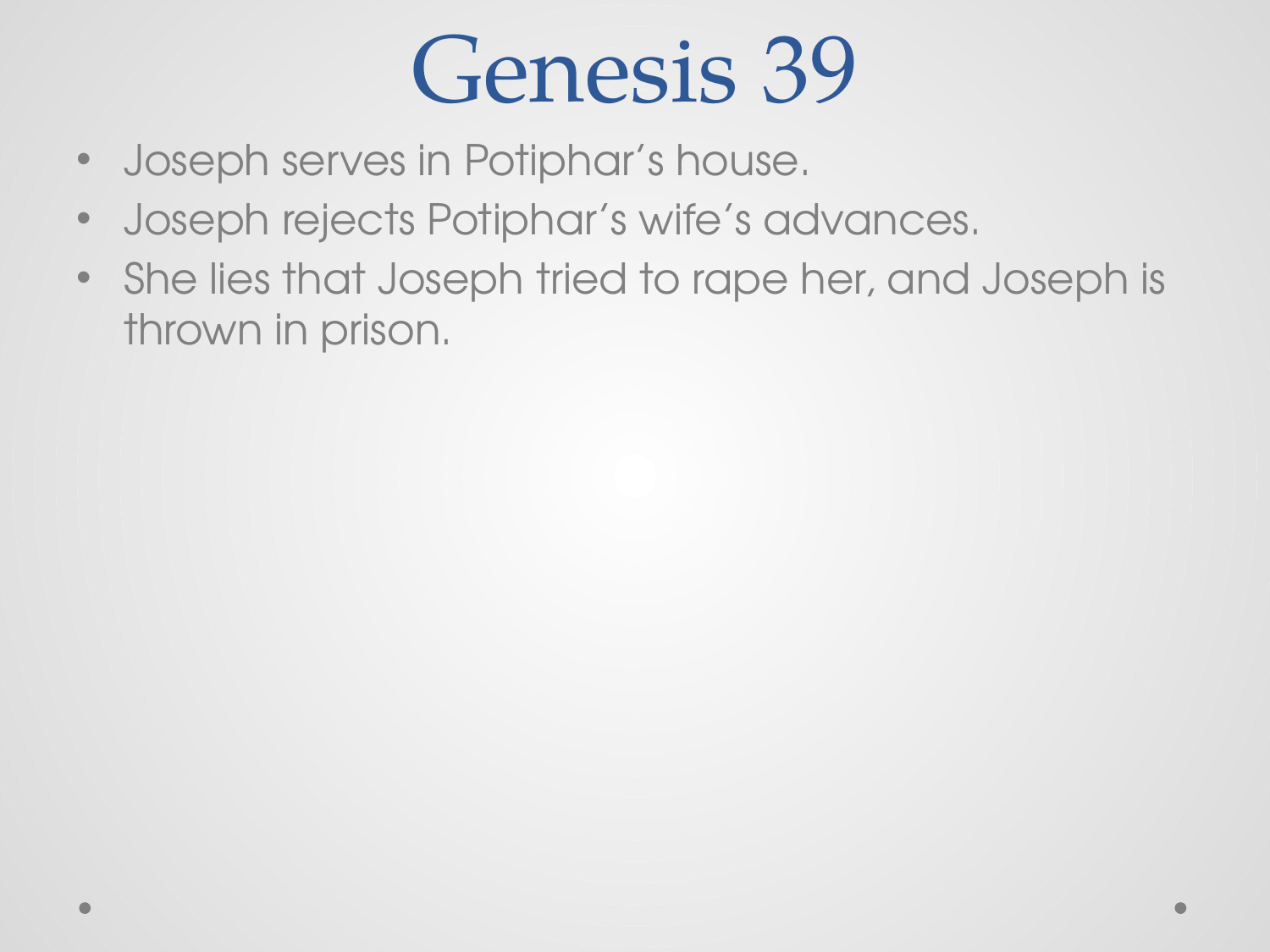

# Genesis 39
Joseph serves in Potiphar’s house.
Joseph rejects Potiphar’s wife’s advances.
She lies that Joseph tried to rape her, and Joseph is thrown in prison.